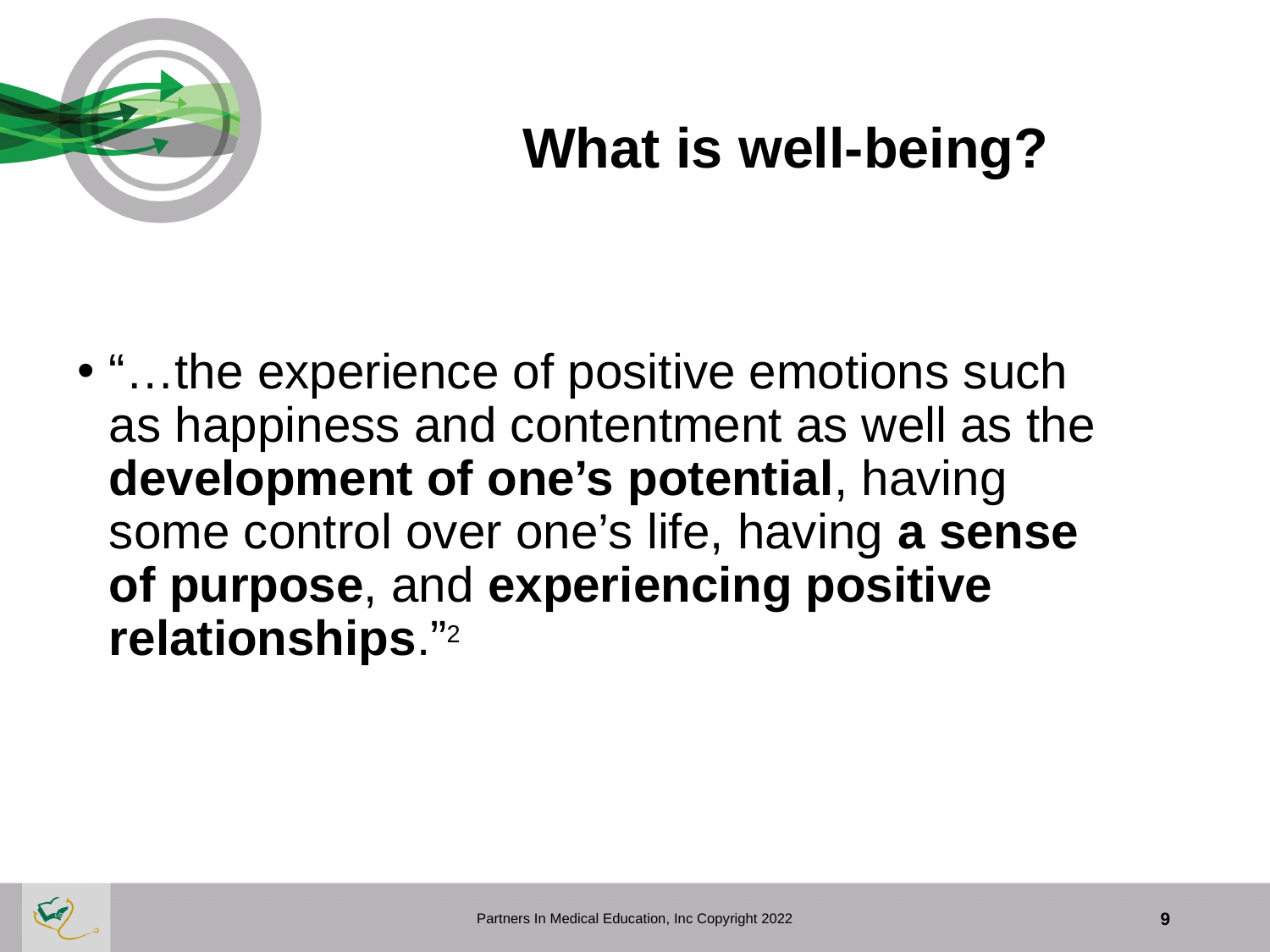

# What is well-being?
“…the experience of positive emotions such as happiness and contentment as well as the development of one’s potential, having some control over one’s life, having a sense of purpose, and experiencing positive relationships.”2

Partners In Medical Education, Inc Copyright 2022
9